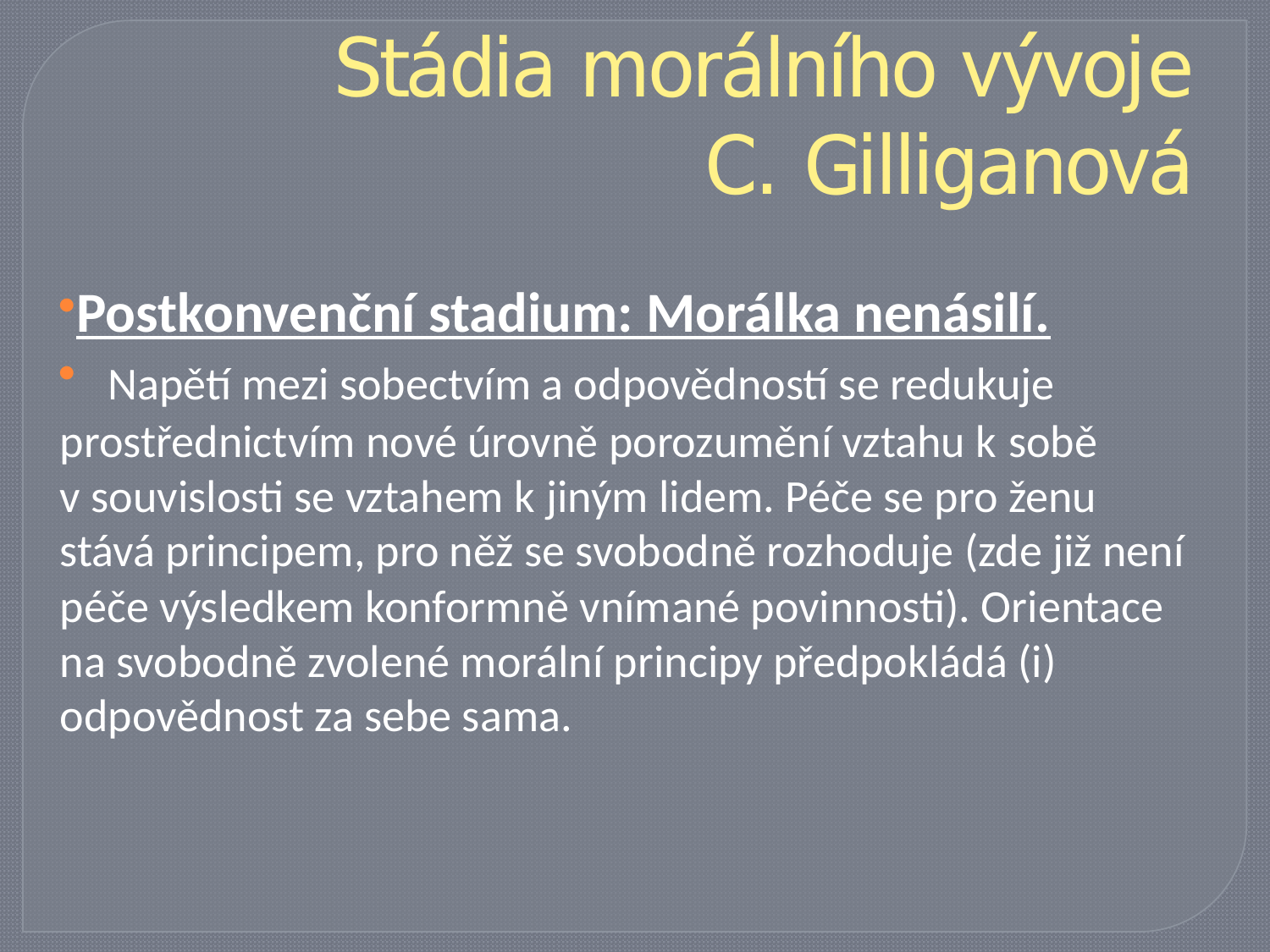

# Stádia morálního vývoje C. Gilliganová
Postkonvenční stadium: Morálka nenásilí.
	Napětí mezi sobectvím a odpovědností se redukuje prostřednictvím nové úrovně porozumění vztahu k sobě v souvislosti se vztahem k jiným lidem. Péče se pro ženu stává principem, pro něž se svobodně rozhoduje (zde již není péče výsledkem konformně vnímané povinnosti). Orientace na svobodně zvolené morální principy předpokládá (i) odpovědnost za sebe sama.